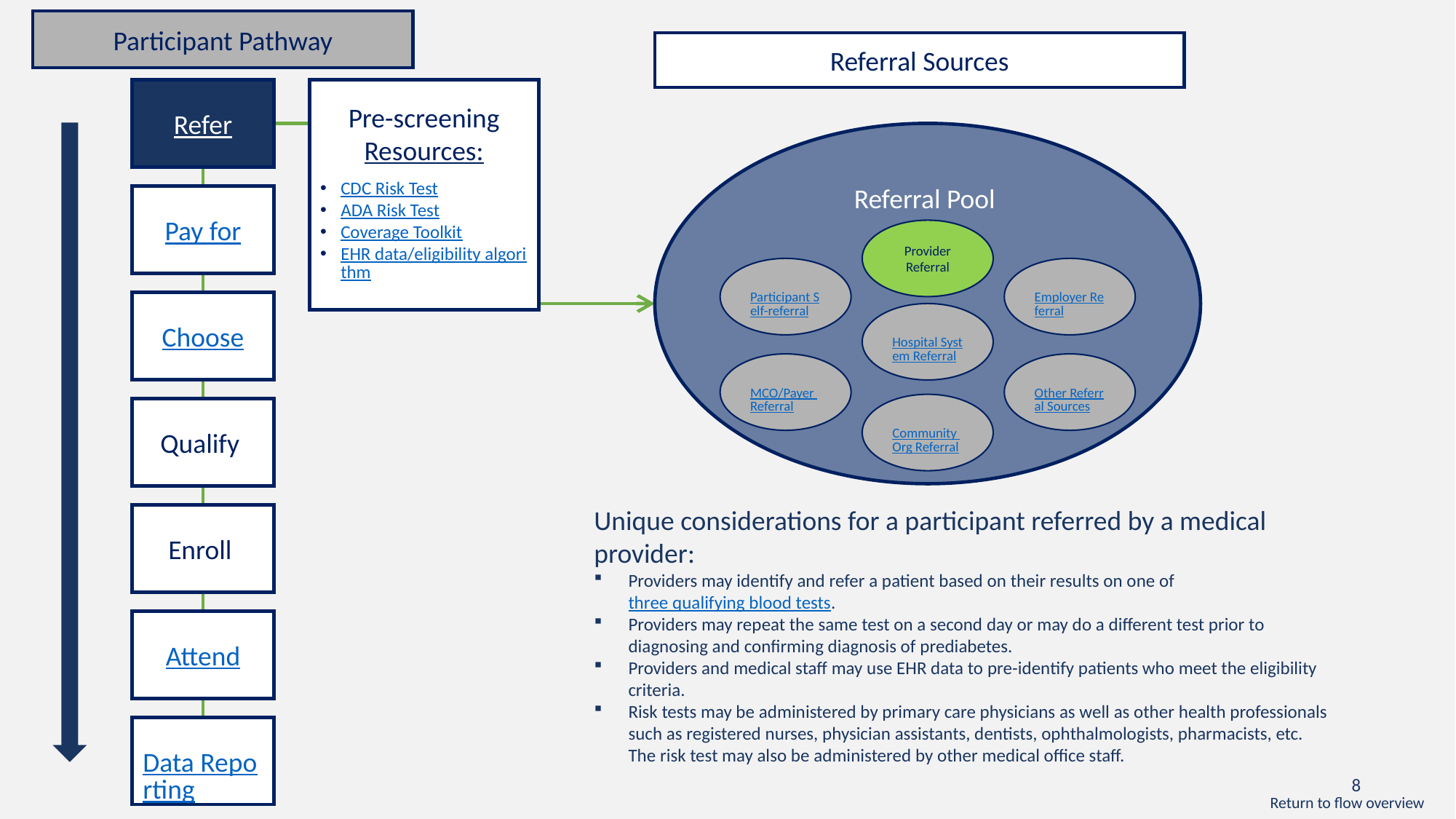

Participant Pathway
Referral Sources
Pre-screening Resources:

CDC Risk Test
ADA Risk Test
Coverage Toolkit
EHR data/eligibility algorithm

Refer

Referral Pool
Pay for
Provider Referral
Participant Self-referral
Employer Referral
Choose
Hospital System Referral
MCO/Payer Referral
Other Referral Sources
Community Org Referral
Qualify
Unique considerations for a participant referred by a medical provider:
Providers may identify and refer a patient based on their results on one of three qualifying blood tests.
Providers may repeat the same test on a second day or may do a different test prior to diagnosing and confirming diagnosis of prediabetes.
Providers and medical staff may use EHR data to pre-identify patients who meet the eligibility criteria.
Risk tests may be administered by primary care physicians as well as other health professionals such as registered nurses, physician assistants, dentists, ophthalmologists, pharmacists, etc.  The risk test may also be administered by other medical office staff.
Enroll
Attend
Data Reporting
Return to flow overview